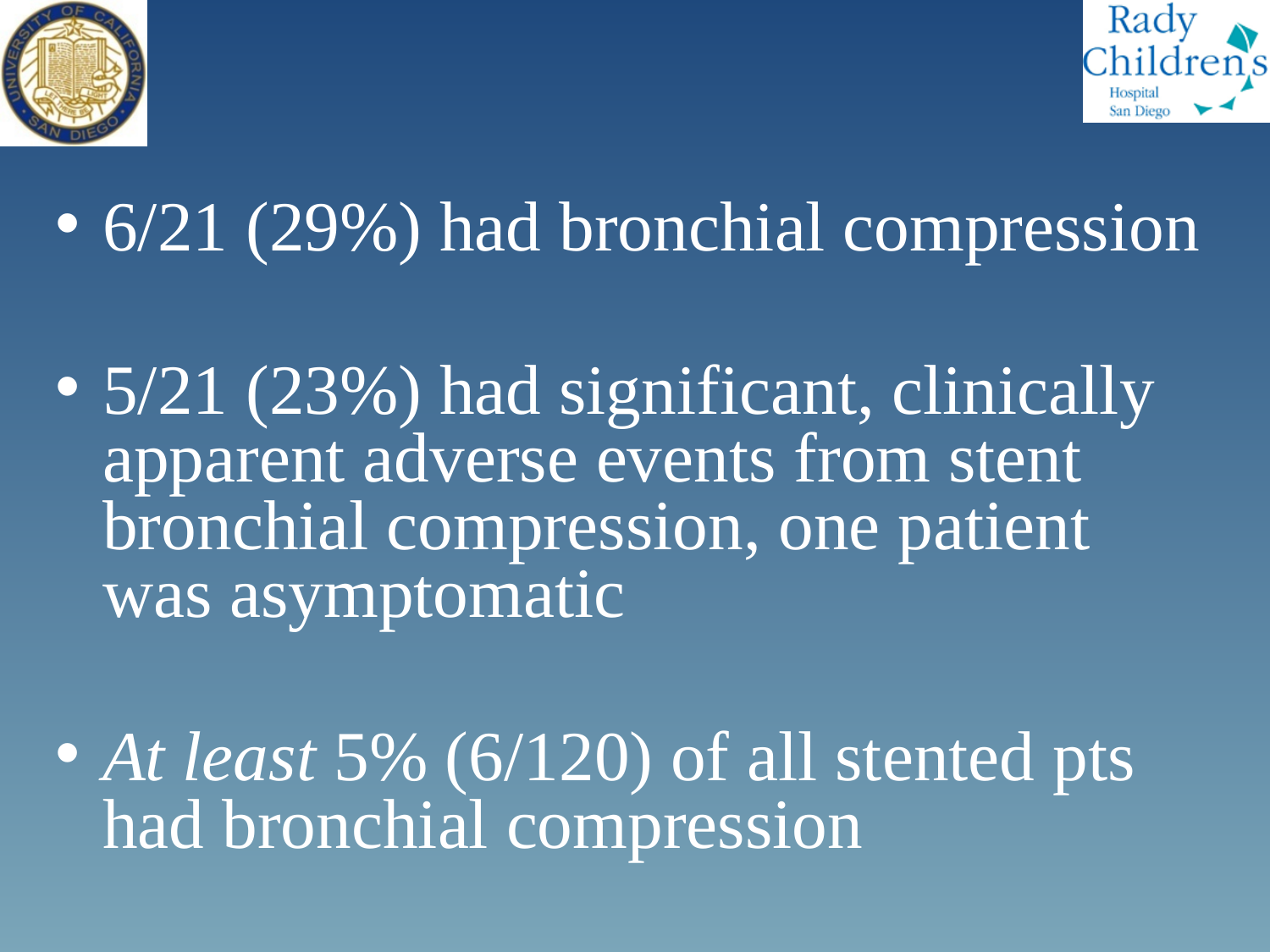

6/21 (29%) had bronchial compression

5/21 (23%) had significant, clinically apparent adverse events from stent bronchial compression, one patient was asymptomatic

At least 5% (6/120) of all stented pts had bronchial compression